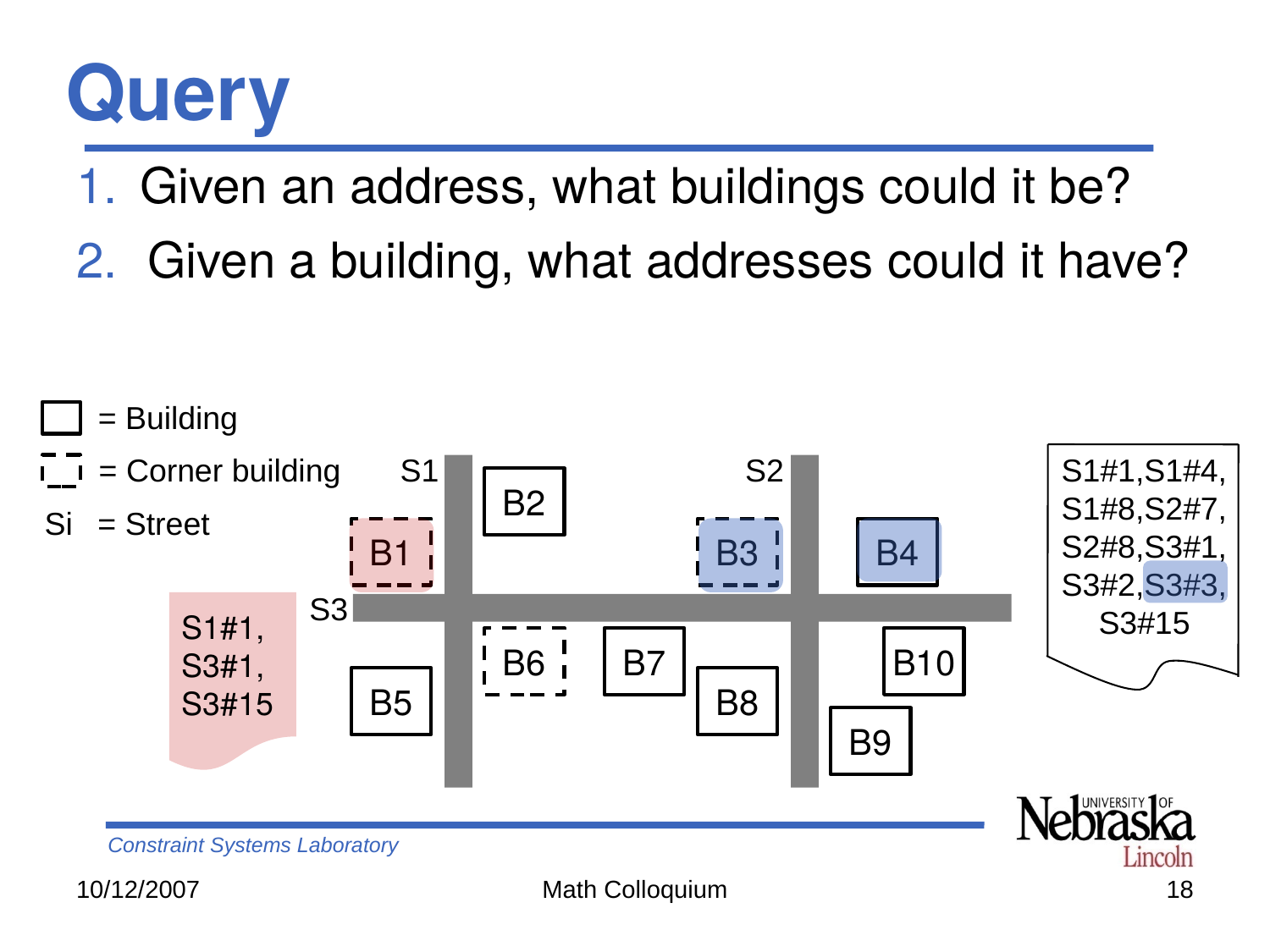

# Query
Given an address, what buildings could it be?
Given a building, what addresses could it have?
= Building

= Corner building

Si
= Street
S1
S2
B2
B1
B3
B4
S3

B6
B7
B10
B5
B8
B9
S1#1,S1#4,
S1#8,S2#7,
S2#8,S3#1,
S3#2,S3#3,
S3#15

S1#1,
S3#1,
S3#15
10/12/2007
Math Colloquium
18